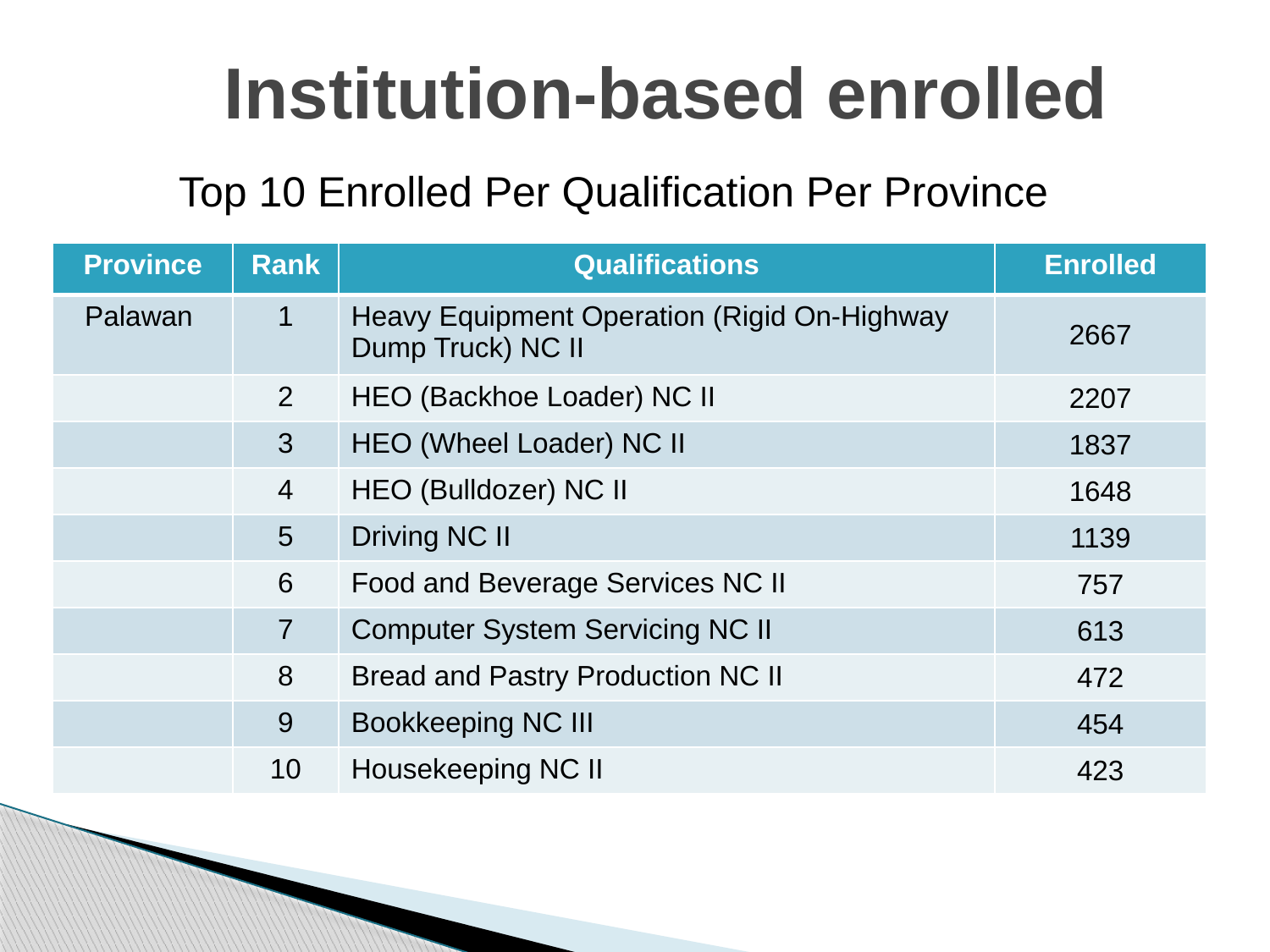

# Institution-based enrolled
Top 10 Enrolled Per Qualification Per Province
| Province | Rank | Qualifications | Enrolled |
| --- | --- | --- | --- |
| Palawan | 1 | Heavy Equipment Operation (Rigid On-Highway Dump Truck) NC II | 2667 |
|  | 2 | HEO (Backhoe Loader) NC II | 2207 |
|  | 3 | HEO (Wheel Loader) NC II | 1837 |
|  | 4 | HEO (Bulldozer) NC II | 1648 |
|  | 5 | Driving NC II | 1139 |
|  | 6 | Food and Beverage Services NC II | 757 |
|  | 7 | Computer System Servicing NC II | 613 |
|  | 8 | Bread and Pastry Production NC II | 472 |
|  | 9 | Bookkeeping NC III | 454 |
|  | 10 | Housekeeping NC II | 423 |